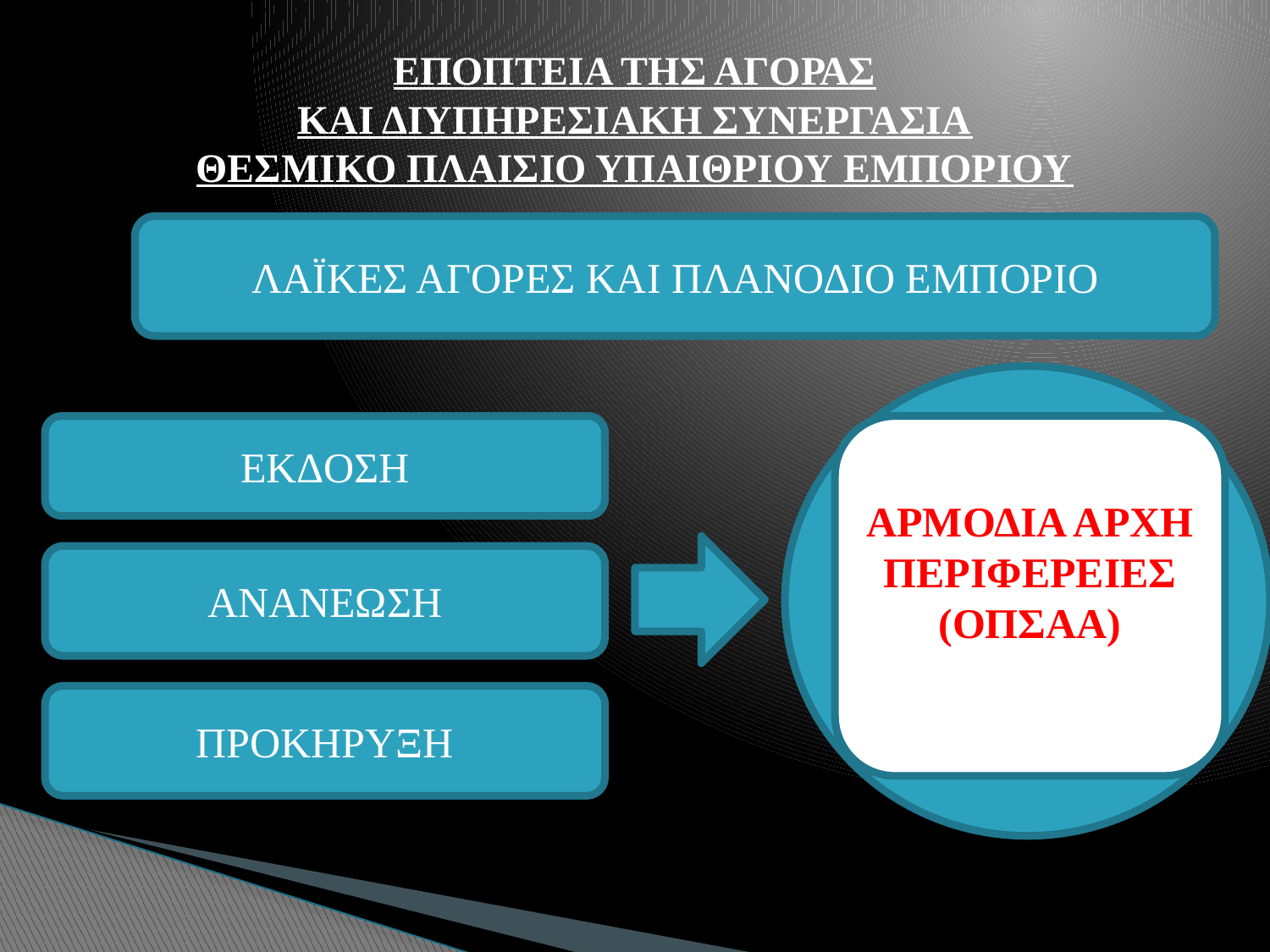

# ΕΠΟΠΤΕΙΑ ΤΗΣ ΑΓΟΡΑΣ ΚΑΙ ΔΙΥΠΗΡΕΣΙΑΚΗ ΣΥΝΕΡΓΑΣΙΑ ΘΕΣΜΙΚΟ ΠΛΑΙΣΙΟ ΥΠΑΙΘΡΙΟΥ ΕΜΠΟΡΙΟΥ
ΛΑΪΚΕΣ ΑΓΟΡΕΣ ΚΑΙ ΠΛΑΝΟΔΙΟ ΕΜΠΟΡΙΟ

ΕΚΔΟΣΗ
ΑΡΜΟΔΙΑ ΑΡΧΗ
ΠΕΡΙΦΕΡΕΙΕΣ
(ΟΠΣΑΑ)

ΑΝΑΝΕΩΣΗ
ΠΡΟΚΗΡΥΞΗ